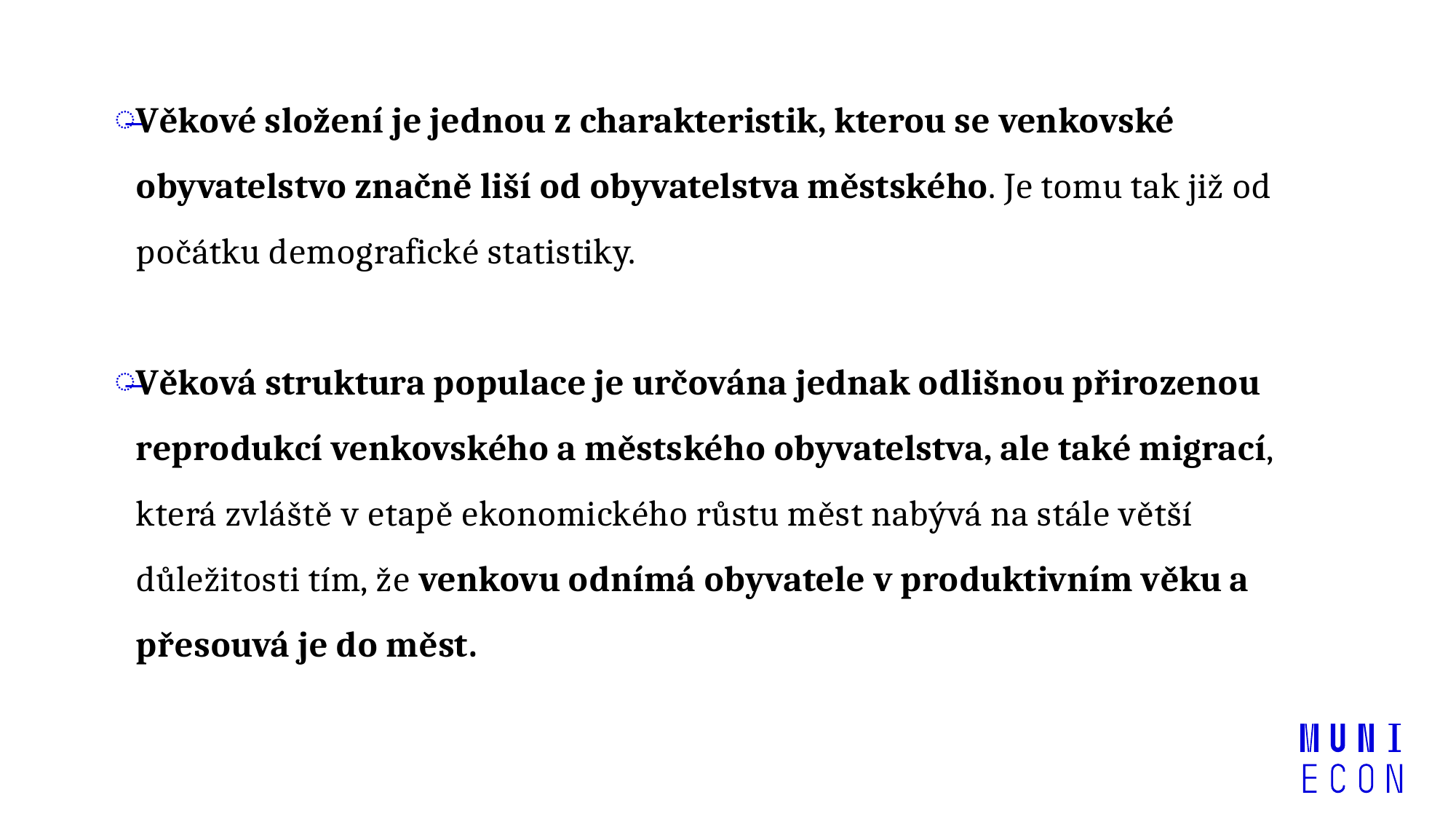

Věkové složení je jednou z charakteristik, kterou se venkovské obyvatelstvo značně liší od obyvatelstva městského. Je tomu tak již od počátku demografické statistiky.

Věková struktura populace je určována jednak odlišnou přirozenou reprodukcí venkovského a městského obyvatelstva, ale také migrací, která zvláště v etapě ekonomického růstu měst nabývá na stále větší důležitosti tím, že venkovu odnímá obyvatele v produktivním věku a přesouvá je do měst.